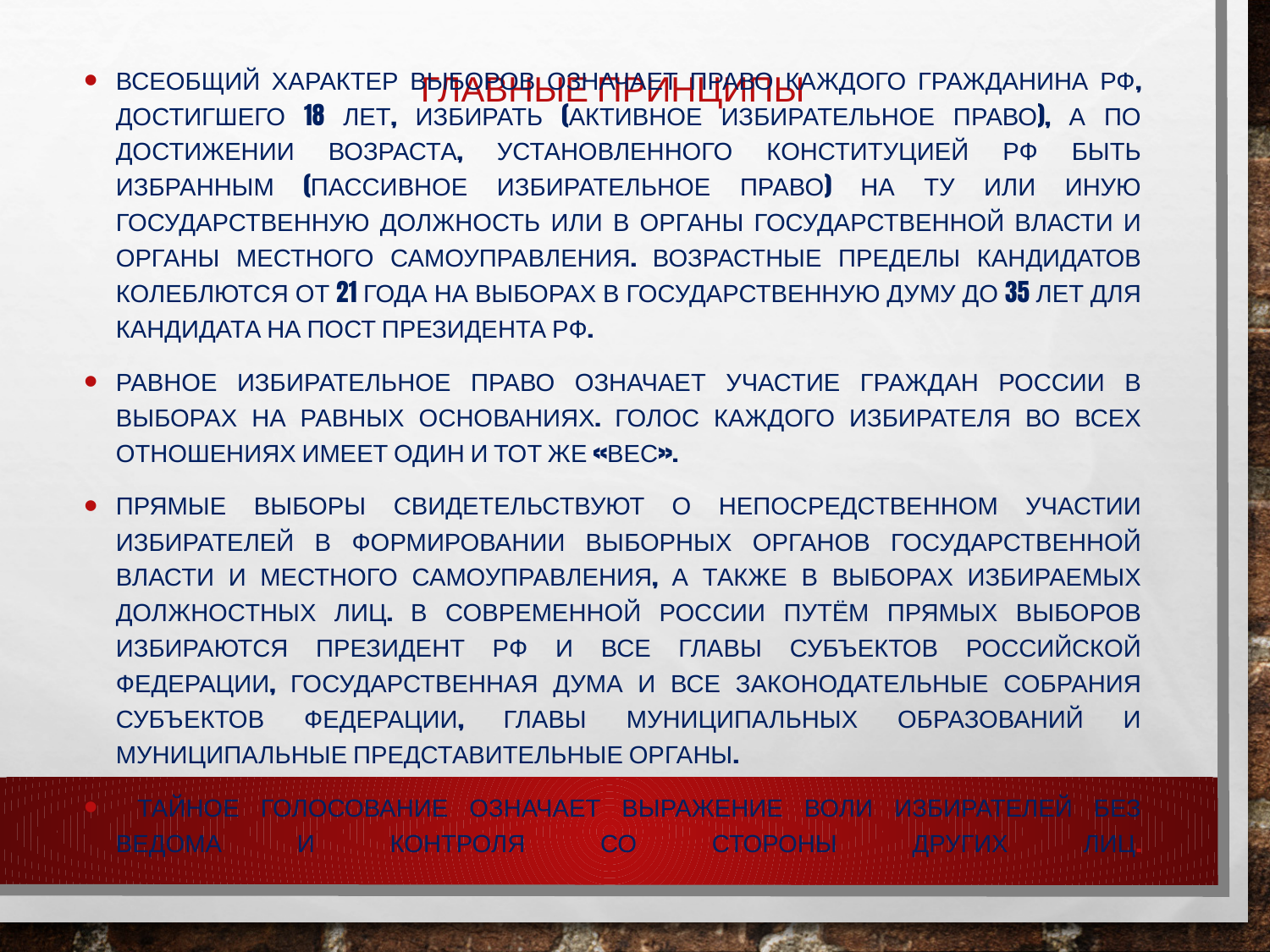

# Главные принципы
Всеобщий характер выборов означает право каждого гражданина РФ, достигшего 18 лет, избирать (активное избирательное право), а по достижении возраста, установленного Конституцией РФ быть избранным (пассивное избирательное право) на ту или иную государственную должность или в органы государственной власти и органы местного самоуправления. Возрастные пределы кандидатов колеблются от 21 года на выборах в Государственную думу до 35 лет для кандидата на пост Президента РФ.
Равное избирательное право означает участие граждан России в выборах на равных основаниях. Голос каждого избирателя во всех отношениях имеет один и тот же «вес».
Прямые выборы свидетельствуют о непосредственном участии избирателей в формировании выборных органов государственной власти и местного самоуправления, а также в выборах избираемых должностных лиц. В современной России путём прямых выборов избираются Президент РФ и все главы субъектов Российской Федерации, Государственная дума и все законодательные собрания субъектов Федерации, главы муниципальных образований и муниципальные представительные органы.
 Тайное голосование означает выражение воли избирателей без ведома и контроля со стороны других лиц.